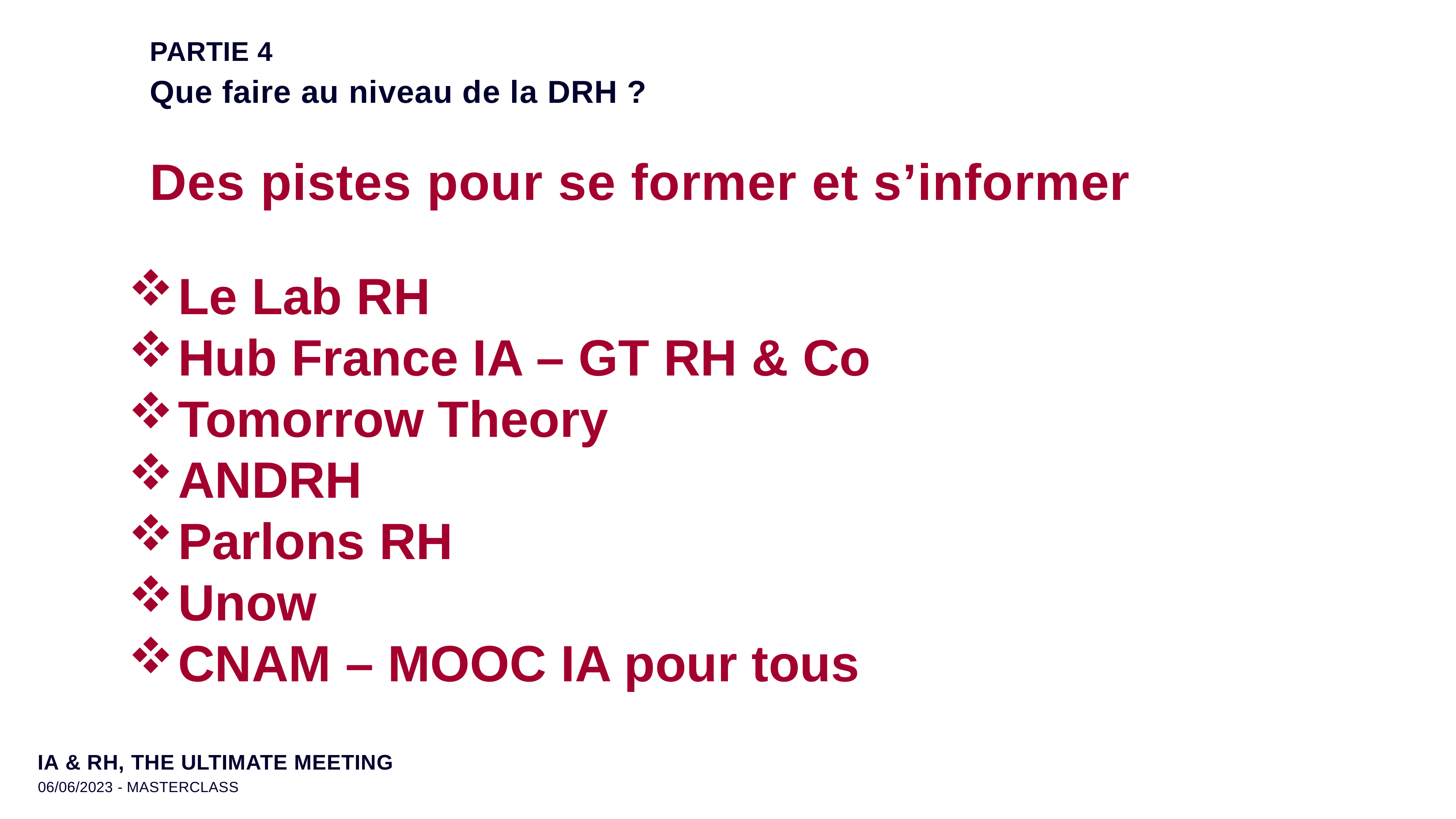

PARTIE 4
# Que faire au niveau de la DRH ?
Des pistes pour se former et s’informer
Le Lab RH
Hub France IA – GT RH & Co
Tomorrow Theory
ANDRH
Parlons RH
Unow
CNAM – MOOC IA pour tous
IA & RH, THE ULTIMATE MEETING
06/06/2023 - MASTERCLASS